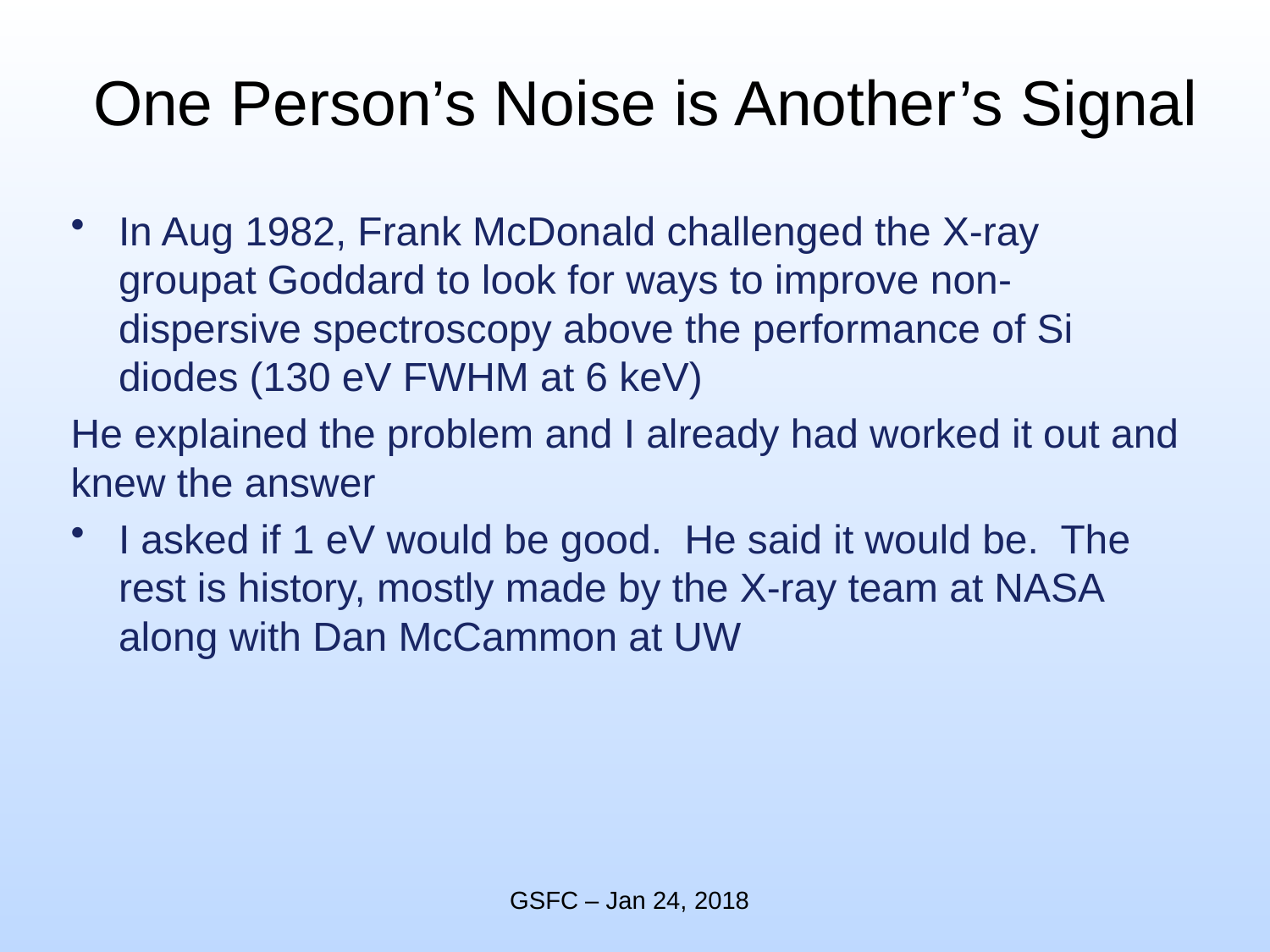

# One Person’s Noise is Another’s Signal
In Aug 1982, Frank McDonald challenged the X-ray groupat Goddard to look for ways to improve non-dispersive spectroscopy above the performance of Si diodes (130 eV FWHM at 6 keV)
He explained the problem and I already had worked it out and knew the answer
I asked if 1 eV would be good.  He said it would be.  The rest is history, mostly made by the X-ray team at NASA along with Dan McCammon at UW
GSFC – Jan 24, 2018